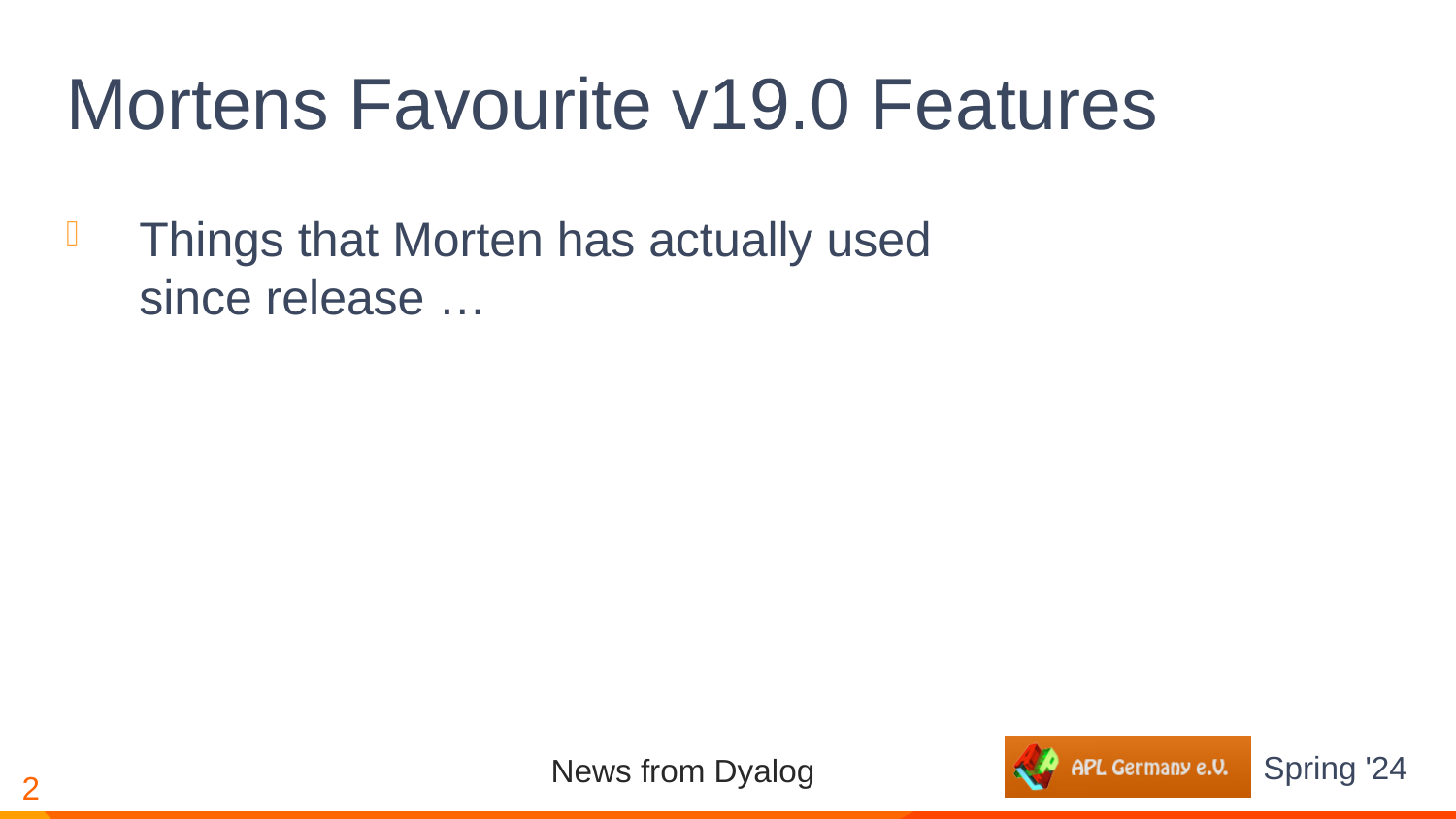

# Mortens Favourite v19.0 Features
Things that Morten has actually used since release …